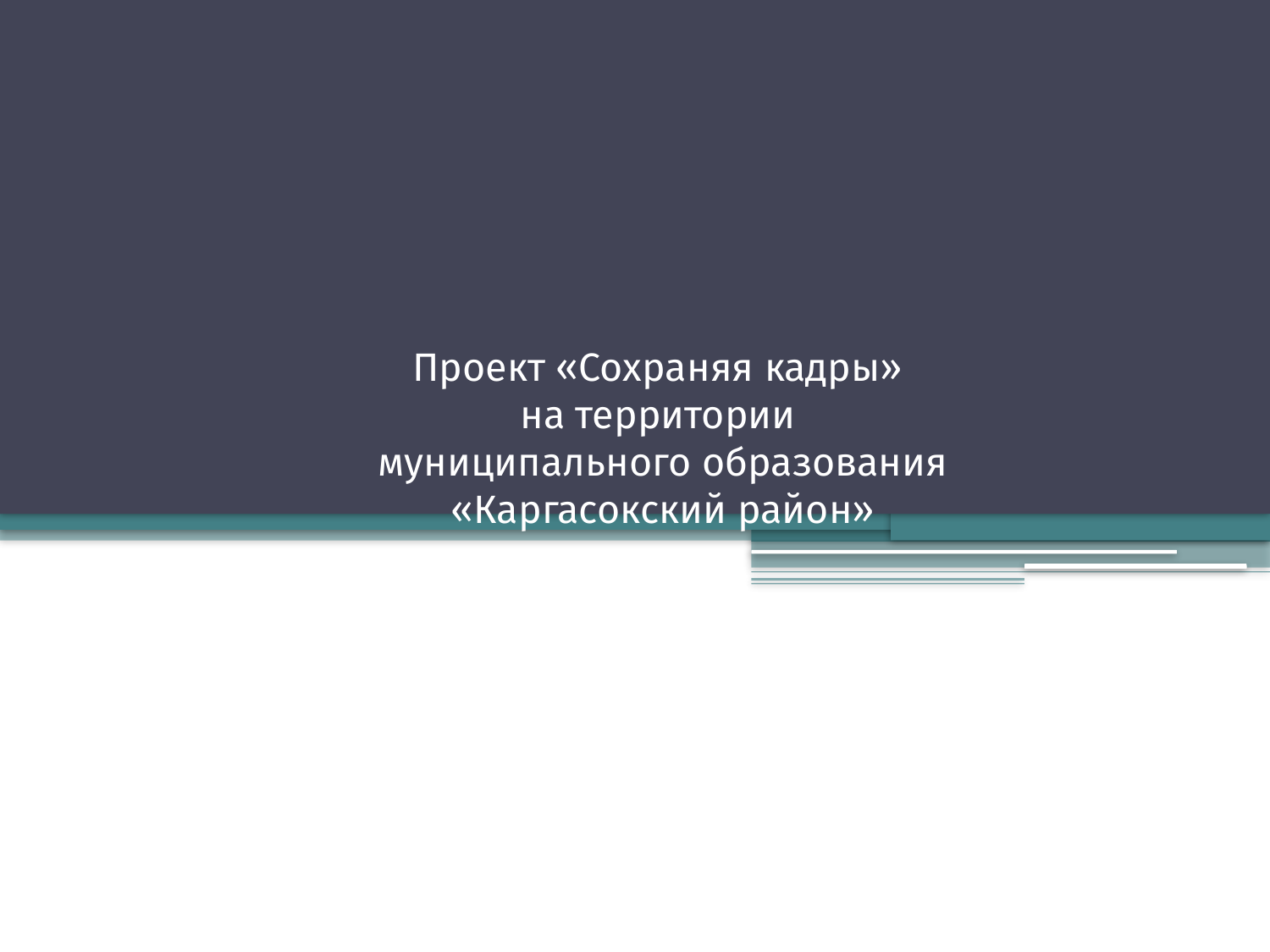

# Проект «Сохраняя кадры» на территории муниципального образования «Каргасокский район»